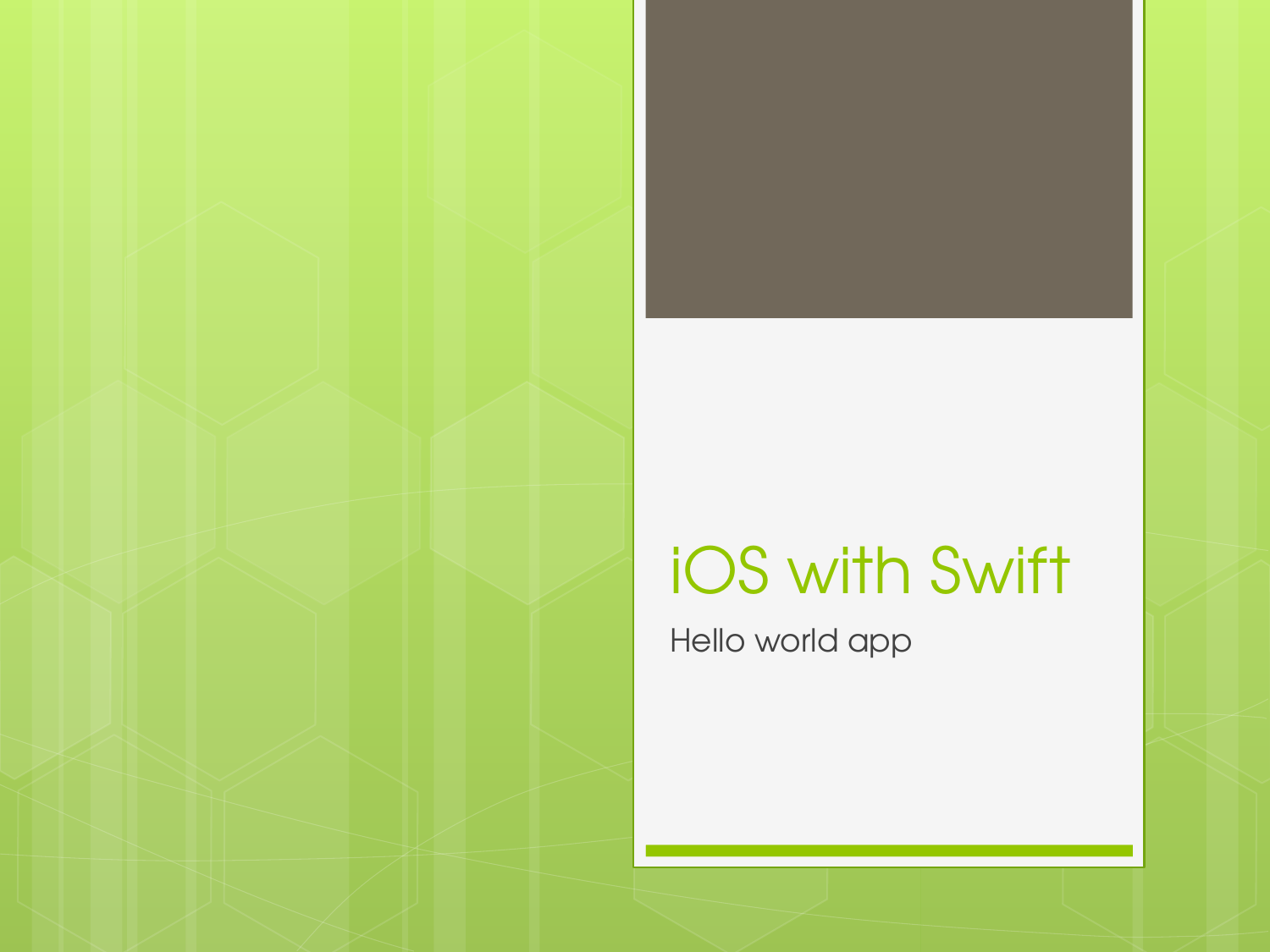

# iOS with Swift
Hello world app